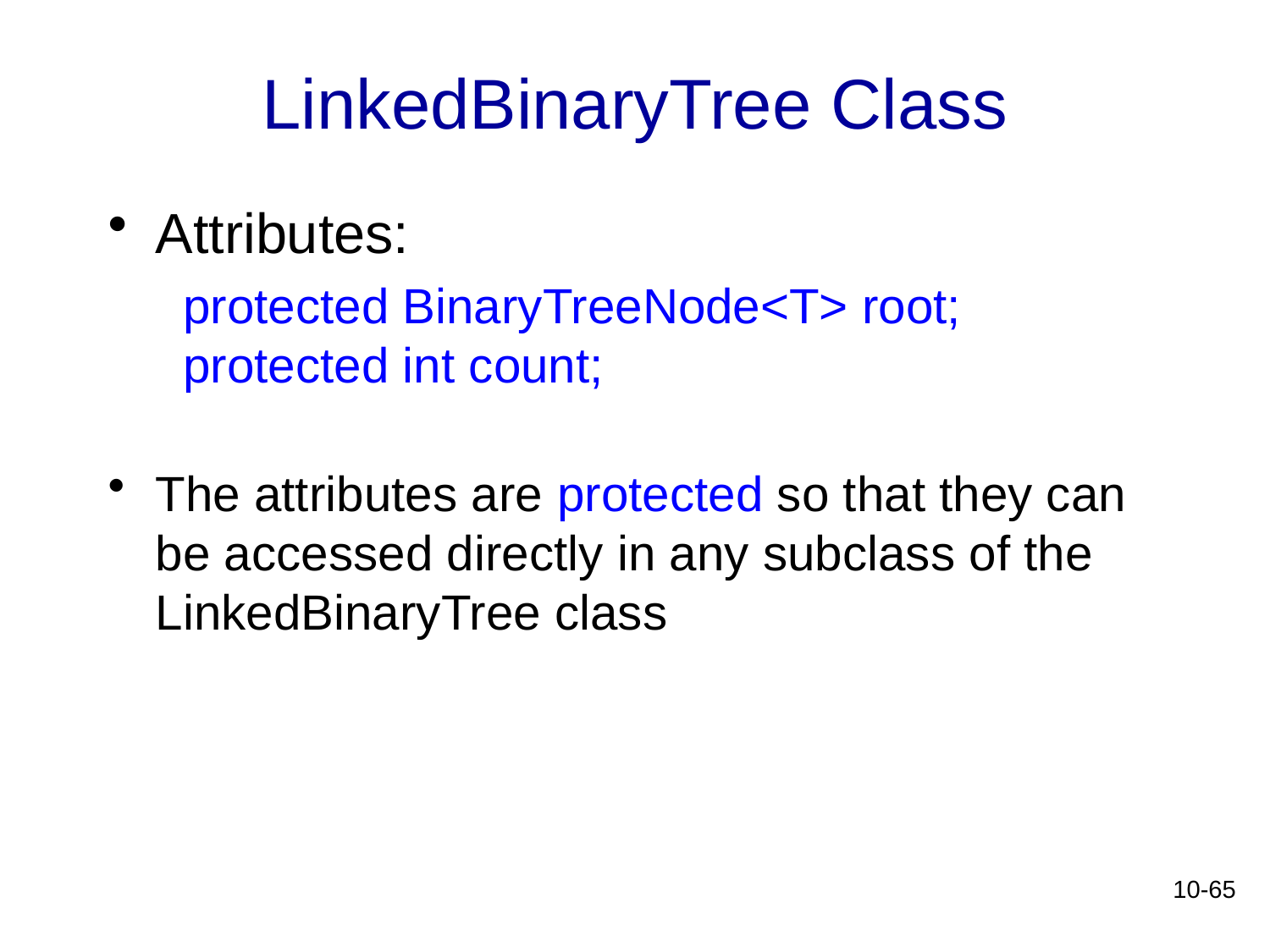

# LinkedBinaryTree Class
Attributes:
	  protected BinaryTreeNode<T> root;
  protected int count;
The attributes are protected so that they can be accessed directly in any subclass of the LinkedBinaryTree class

10-65